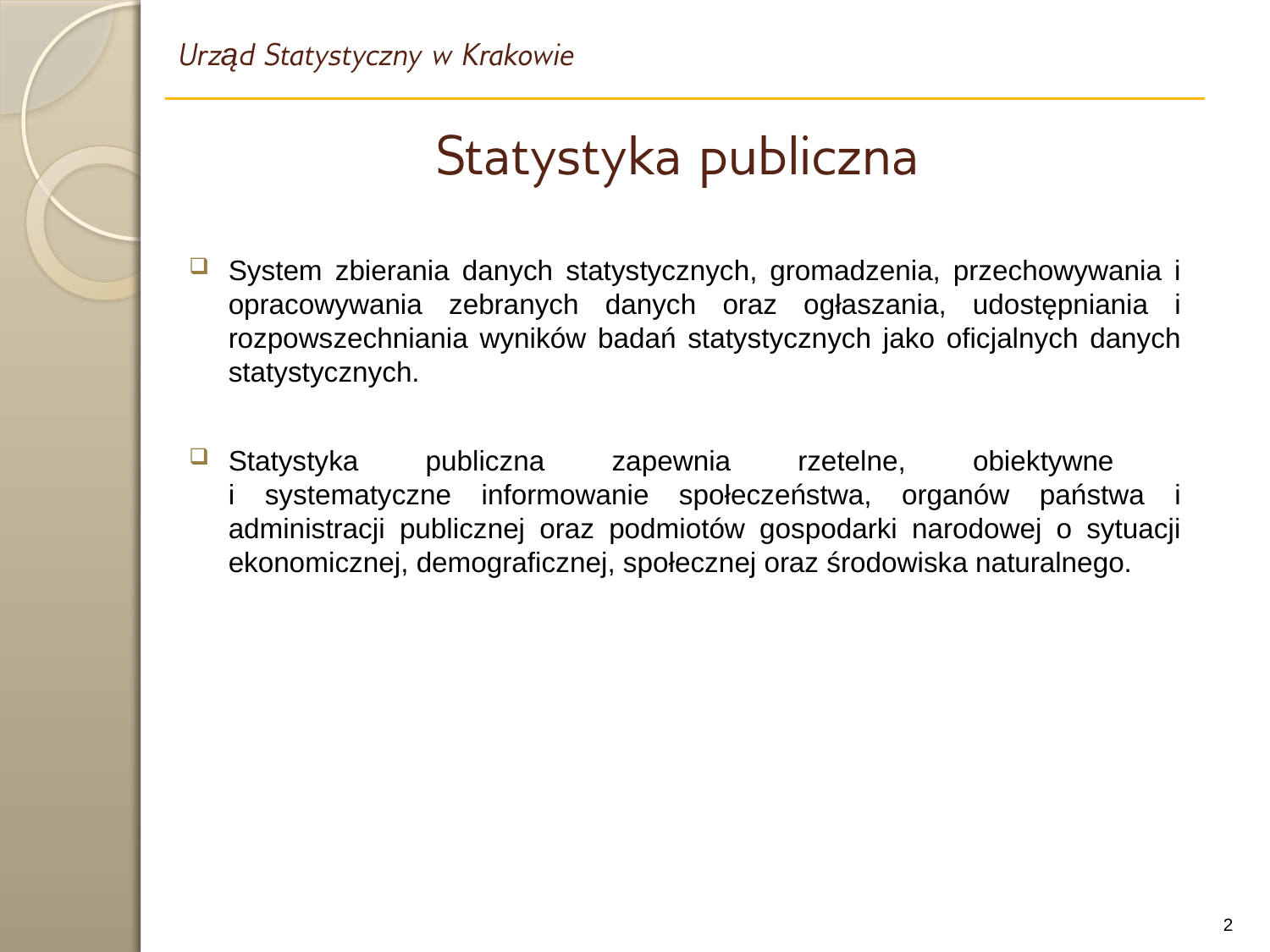

Urząd Statystyczny w Krakowie
Statystyka publiczna
System zbierania danych statystycznych, gromadzenia, przechowywania i opracowywania zebranych danych oraz ogłaszania, udostępniania i rozpowszechniania wyników badań statystycznych jako oficjalnych danych statystycznych.

Statystyka publiczna zapewnia rzetelne, obiektywne
i systematyczne informowanie społeczeństwa, organów państwa i administracji publicznej oraz podmiotów gospodarki narodowej o sytuacji ekonomicznej, demograficznej, społecznej oraz środowiska naturalnego.

2